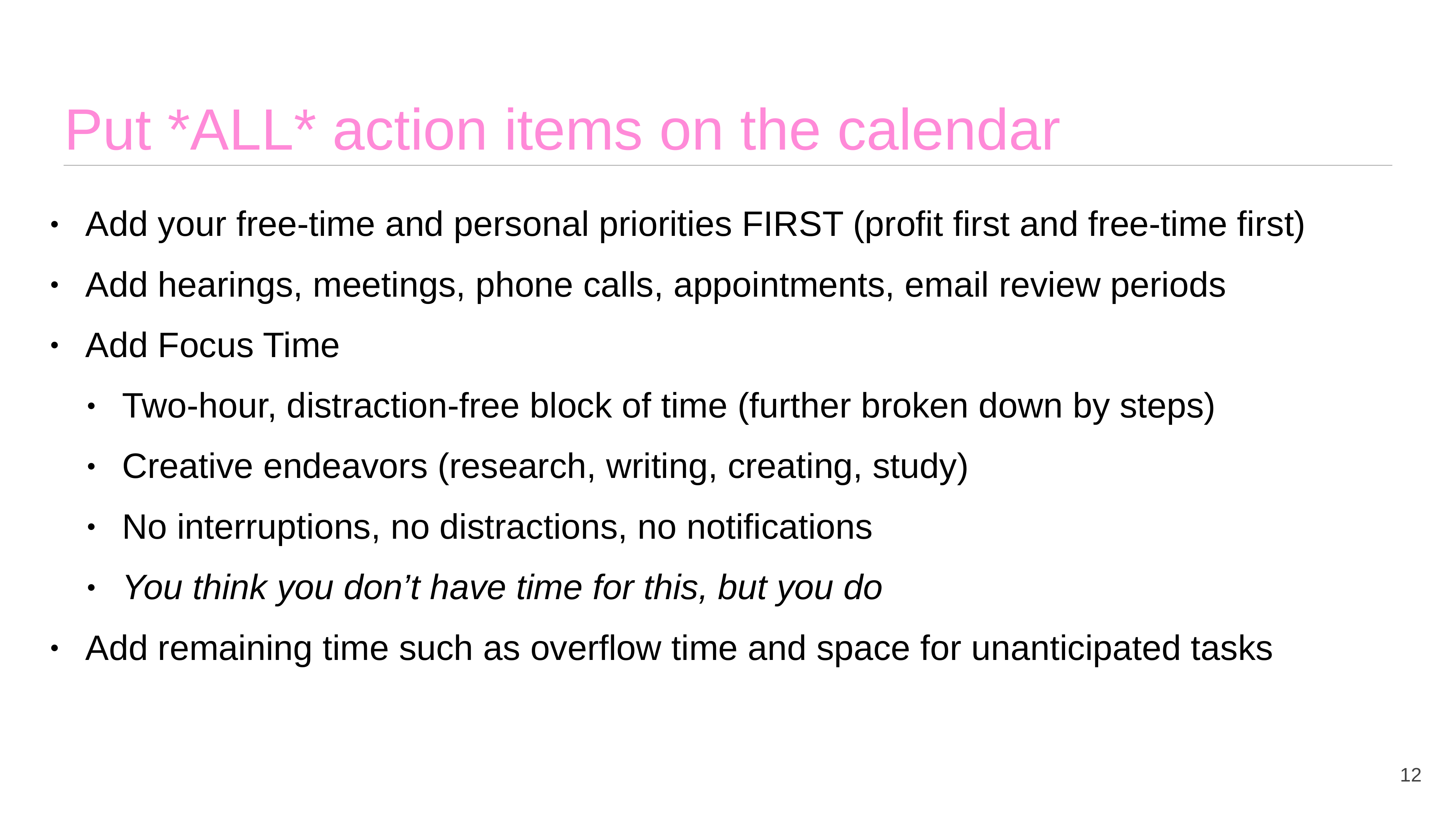

# Put *ALL* action items on the calendar

Add your free-time and personal priorities FIRST (profit first and free-time first)
Add hearings, meetings, phone calls, appointments, email review periods
Add Focus Time
Two-hour, distraction-free block of time (further broken down by steps)
Creative endeavors (research, writing, creating, study)
No interruptions, no distractions, no notifications
You think you don’t have time for this, but you do
Add remaining time such as overflow time and space for unanticipated tasks
12